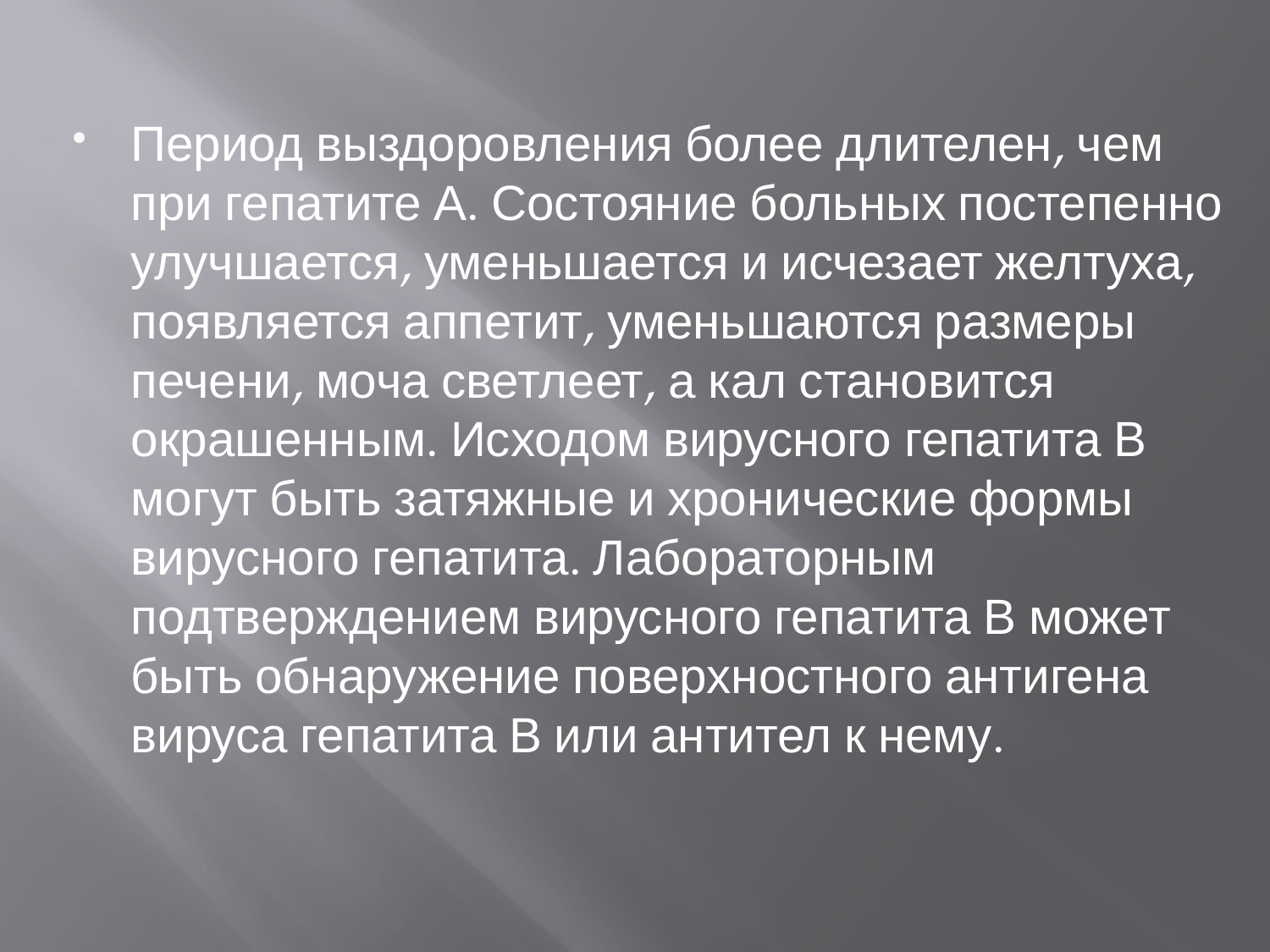

Период выздоровления более длителен, чем при гепатите А. Состояние больных постепенно улучшается, уменьшается и исчезает желтуха, появляется аппетит, уменьшаются размеры печени, моча светлеет, а кал становится окрашенным. Исходом вирусного гепатита В могут быть затяжные и хронические формы вирусного гепатита. Лабораторным подтверждением вирусного гепатита В может быть обнаружение поверхностного антигена вируса гепатита В или антител к нему.